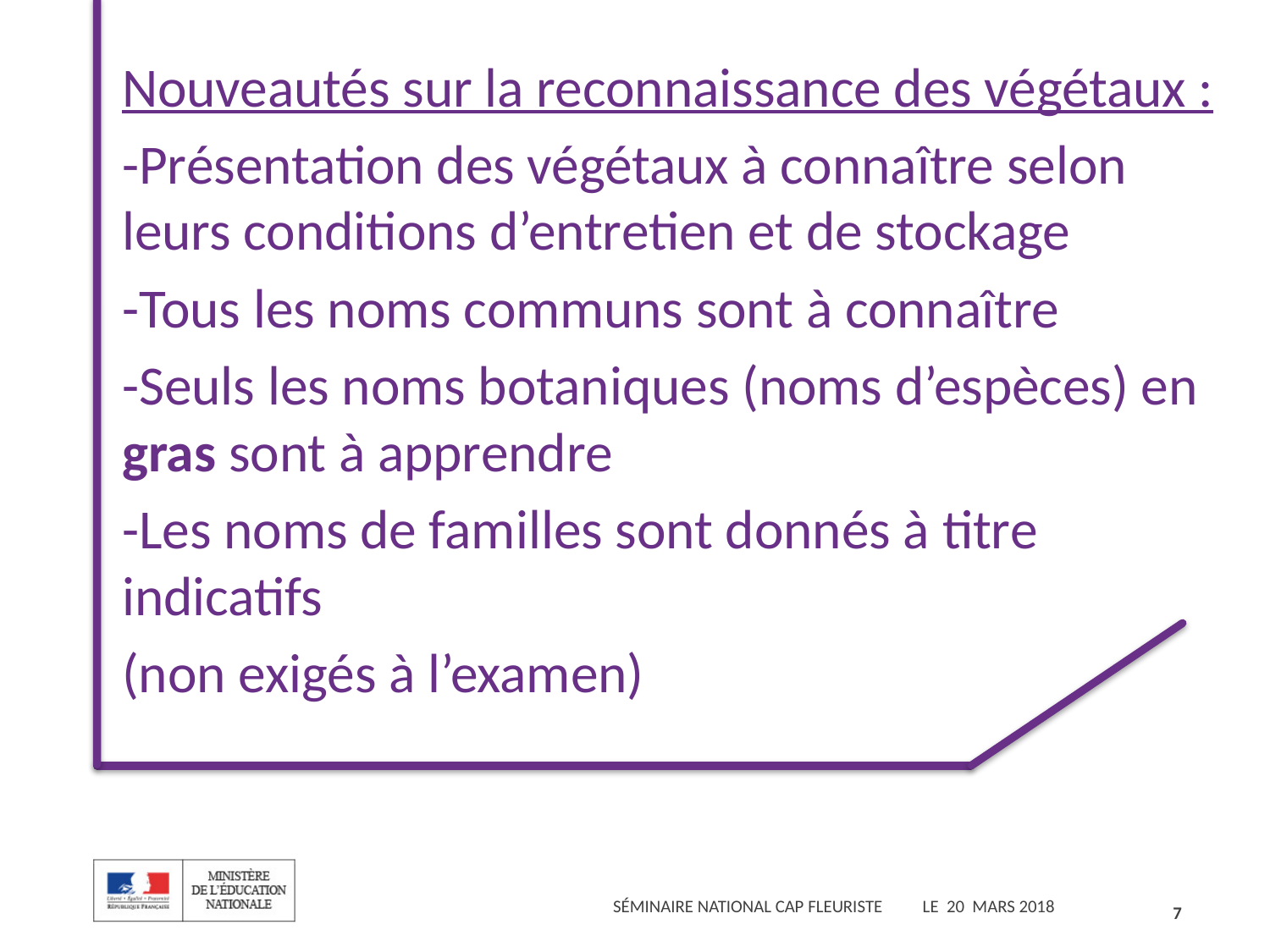

Nouveautés sur la reconnaissance des végétaux :
-Présentation des végétaux à connaître selon leurs conditions d’entretien et de stockage
-Tous les noms communs sont à connaître
-Seuls les noms botaniques (noms d’espèces) en gras sont à apprendre
-Les noms de familles sont donnés à titre indicatifs
(non exigés à l’examen)

7